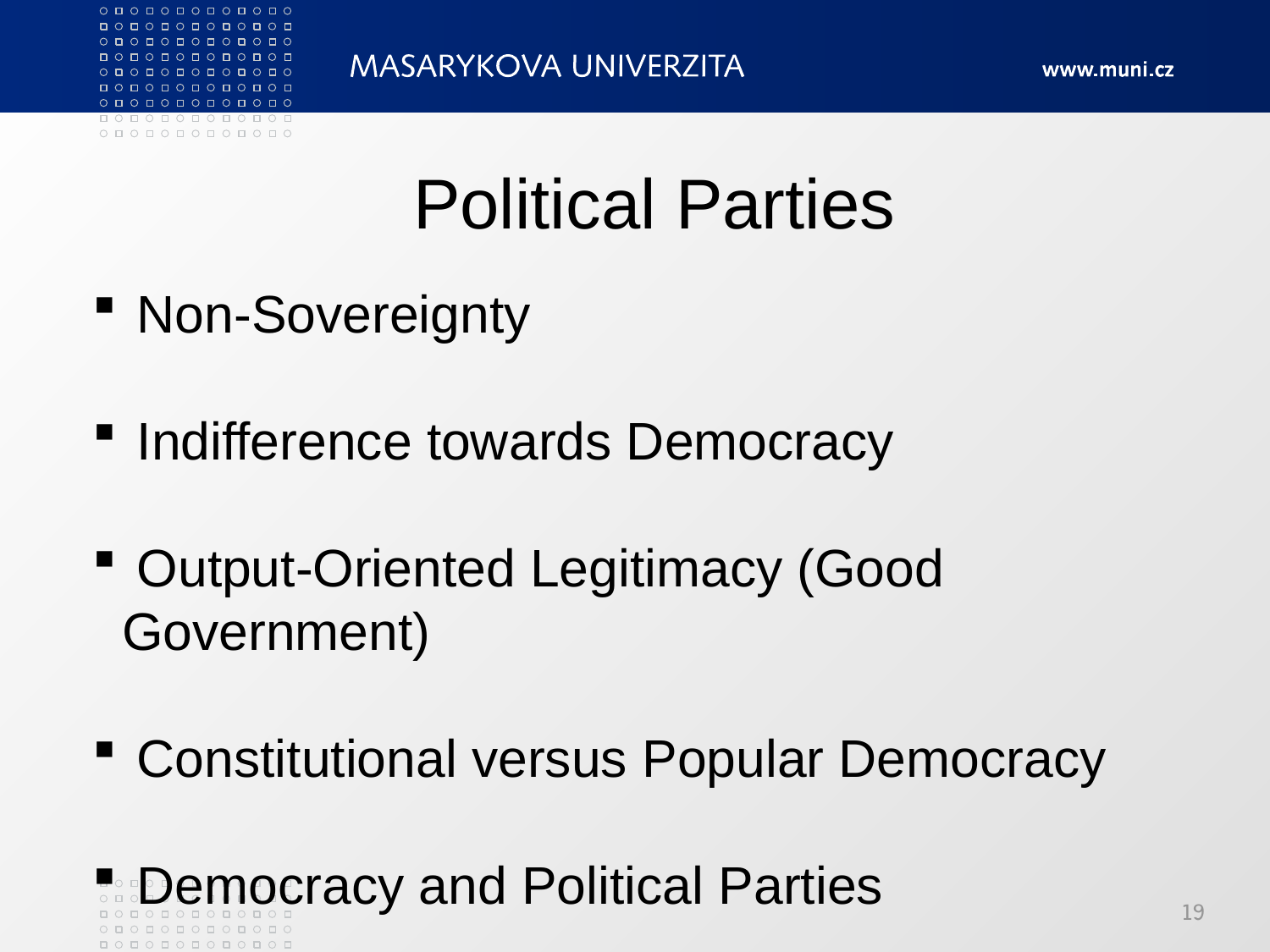

# Political Parties
 Non-Sovereignty

 Indifference towards Democracy

 Output-Oriented Legitimacy (Good Government)

 Constitutional versus Popular Democracy

 Democracy and Political Parties

19